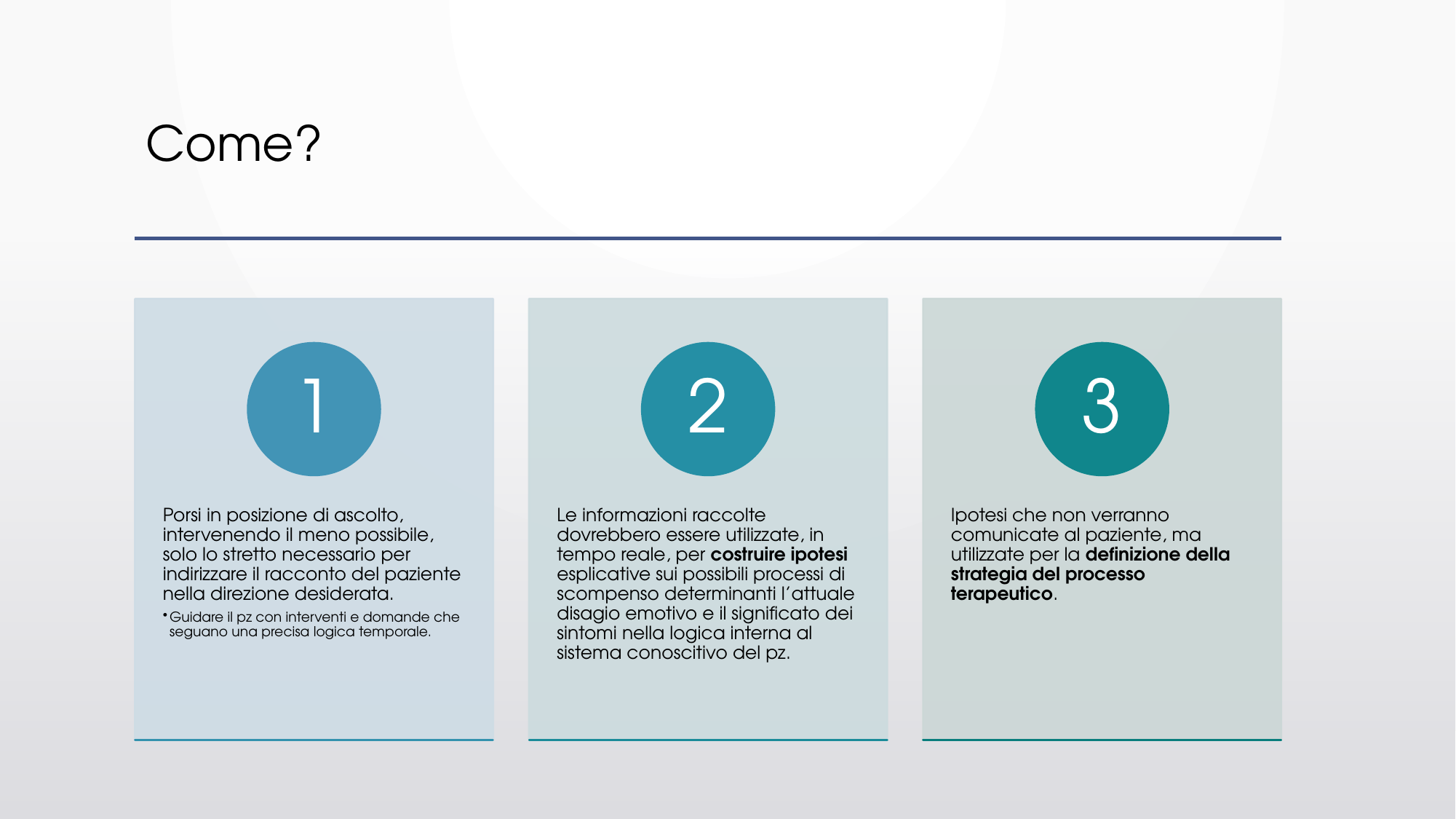

# Come?

Porsi in posizione di ascolto, intervenendo il meno possibile, solo lo stretto necessario per indirizzare il racconto del paziente nella direzione desiderata.
Guidare il pz con interventi e domande che seguano una precisa logica temporale.
1
Le informazioni raccolte dovrebbero essere utilizzate, in tempo reale, per costruire ipotesi esplicative sui possibili processi di scompenso determinanti l’attuale disagio emotivo e il significato dei sintomi nella logica interna al sistema conoscitivo del pz.
2
Ipotesi che non verranno comunicate al paziente, ma utilizzate per la definizione della strategia del processo terapeutico.
3